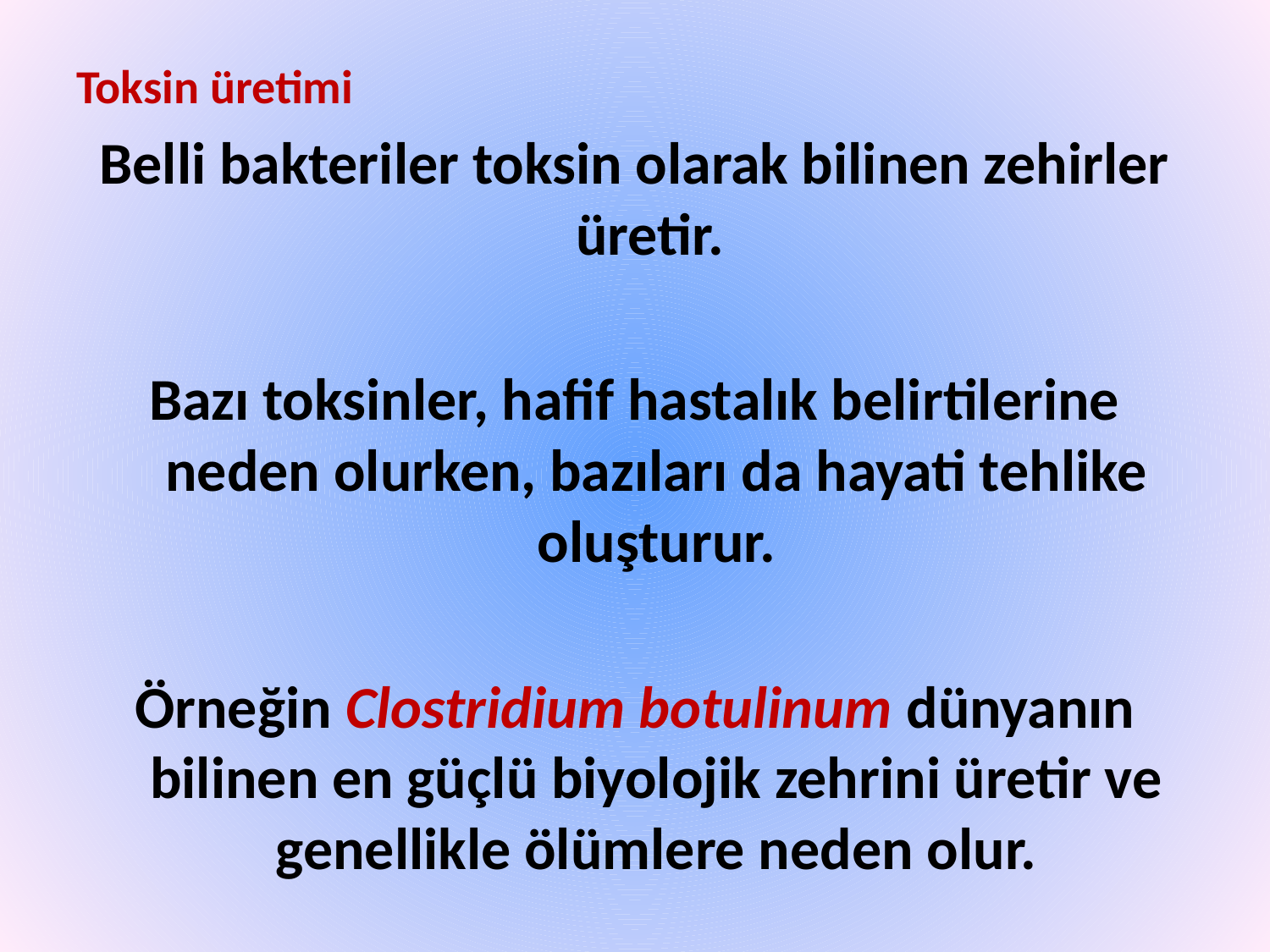

Toksin üretimi
Belli bakteriler toksin olarak bilinen zehirler üretir.

Bazı toksinler, hafif hastalık belirtilerine neden olurken, bazıları da hayati tehlike oluşturur.

Örneğin Clostridium botulinum dünyanın bilinen en güçlü biyolojik zehrini üretir ve genellikle ölümlere neden olur.